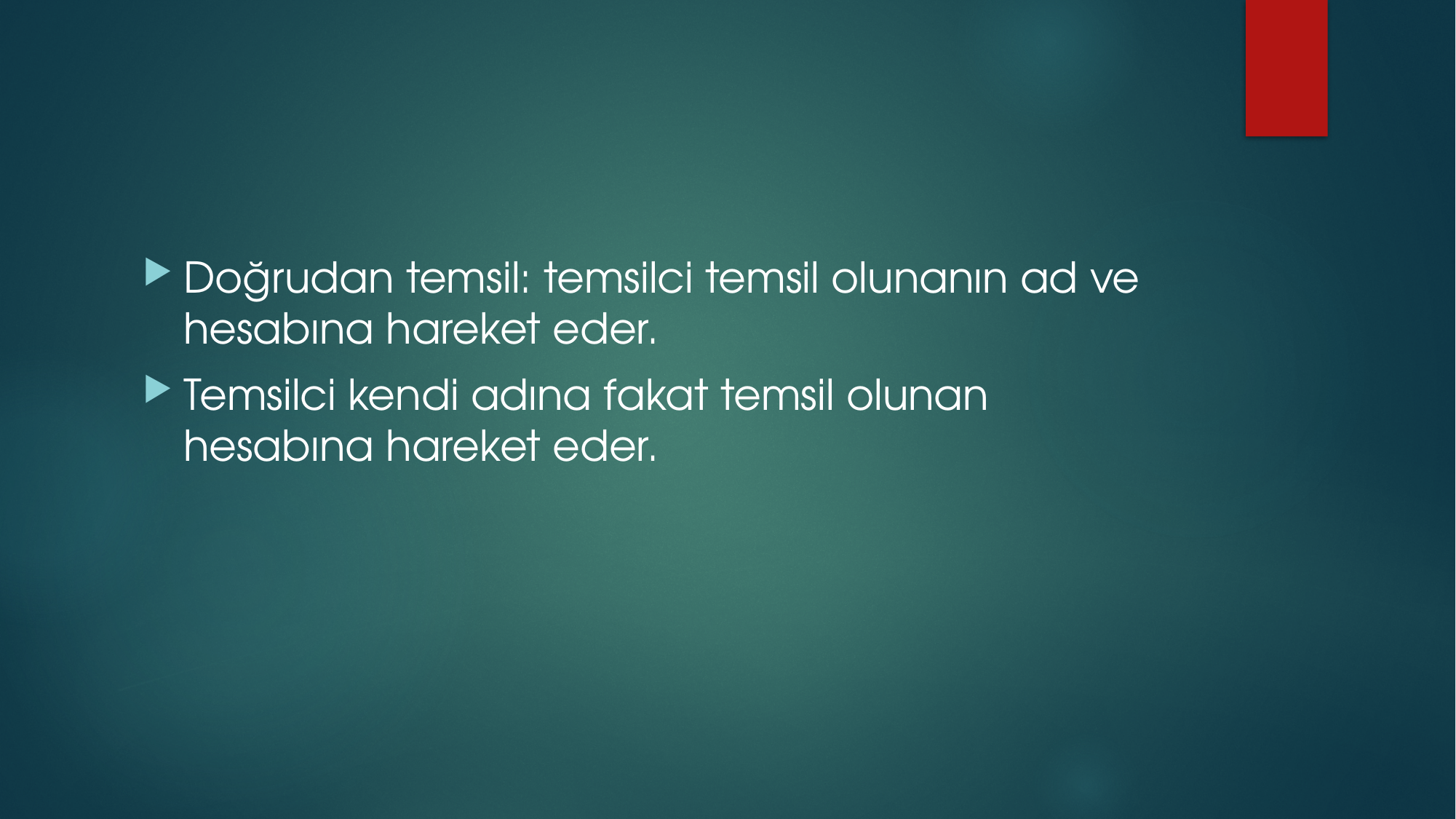

#
Doğrudan temsil: temsilci temsil olunanın ad ve hesabına hareket eder.
Temsilci kendi adına fakat temsil olunan hesabına hareket eder.